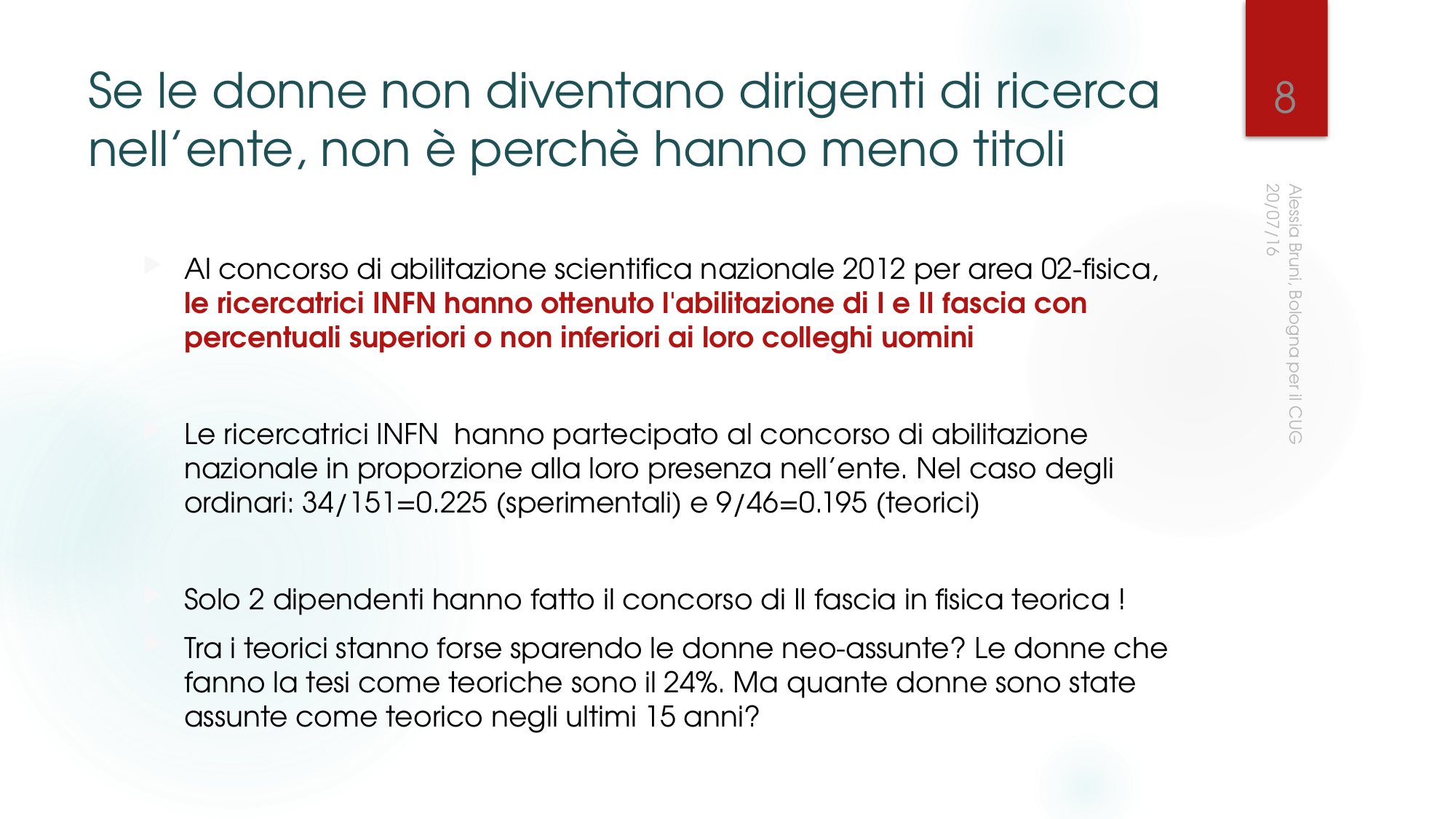

8
# Se le donne non diventano dirigenti di ricerca nell’ente, non è perchè hanno meno titoli
20/07/16
Al concorso di abilitazione scientifica nazionale 2012 per area 02-fisica, le ricercatrici INFN hanno ottenuto l'abilitazione di I e II fascia con percentuali superiori o non inferiori ai loro colleghi uomini

Le ricercatrici INFN  hanno partecipato al concorso di abilitazione nazionale in proporzione alla loro presenza nell’ente. Nel caso degli  ordinari: 34/151=0.225 (sperimentali) e 9/46=0.195 (teorici)

Solo 2 dipendenti hanno fatto il concorso di II fascia in fisica teorica !
Tra i teorici stanno forse sparendo le donne neo-assunte? Le donne che fanno la tesi come teoriche sono il 24%. Ma quante donne sono state assunte come teorico negli ultimi 15 anni?

Alessia Bruni, Bologna per il CUG